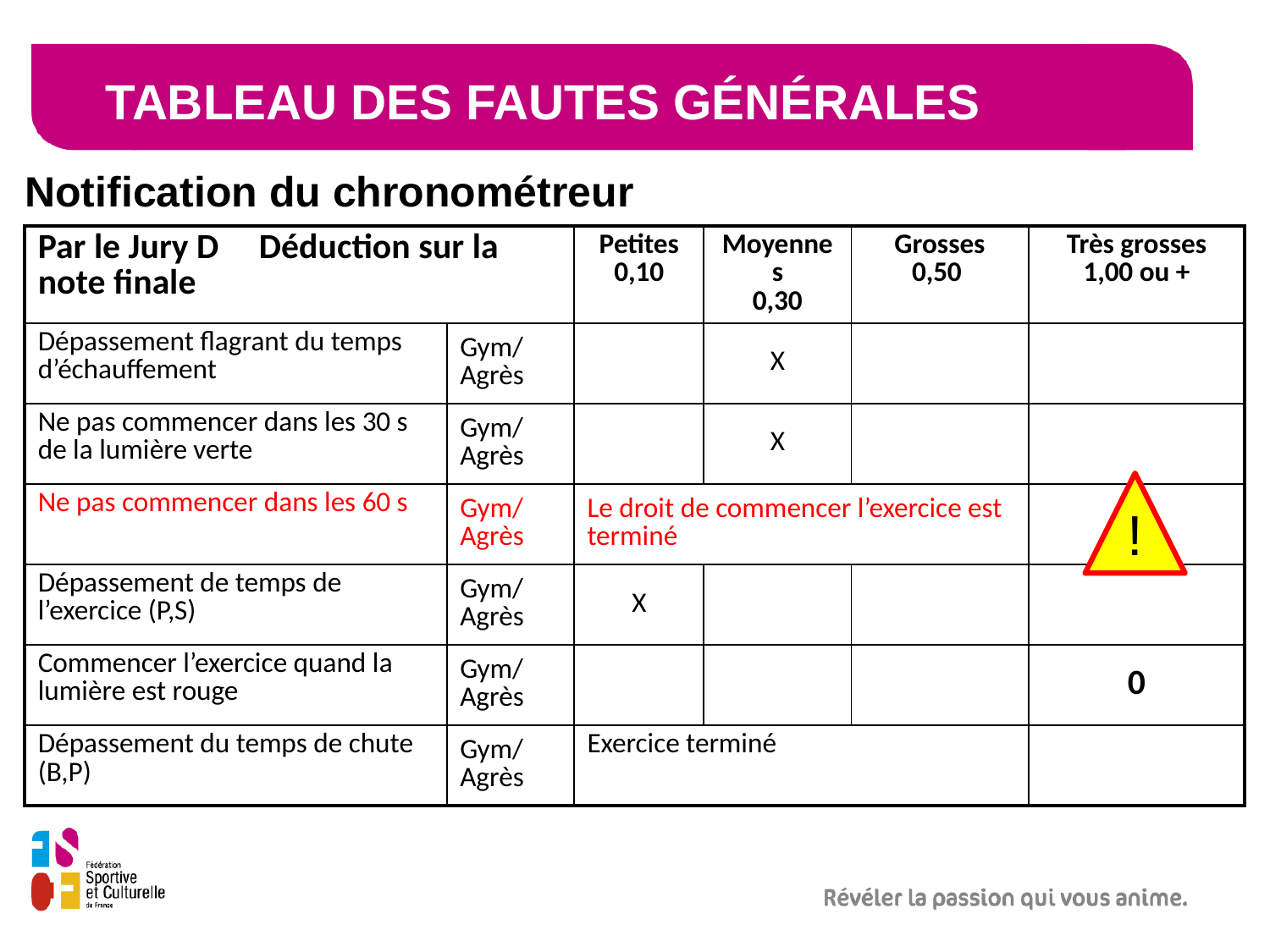

# Tableau des Fautes Générales
Notification du chronométreur
| Par le Jury D Déduction sur la note finale |  | Petites 0,10 | Moyennes 0,30 | Grosses 0,50 | Très grosses 1,00 ou + |
| --- | --- | --- | --- | --- | --- |
| Dépassement flagrant du temps d’échauffement | Gym/Agrès |  | X |  |  |
| Ne pas commencer dans les 30 s de la lumière verte | Gym/Agrès |  | X |  |  |
| Ne pas commencer dans les 60 s | Gym/Agrès | Le droit de commencer l’exercice est terminé |  |  |  |
| Dépassement de temps de l’exercice (P,S) | Gym/Agrès | X |  |  |  |
| Commencer l’exercice quand la lumière est rouge | Gym/Agrès |  |  |  | 0 |
| Dépassement du temps de chute (B,P) | Gym/Agrès | Exercice terminé |  |  |  |
!